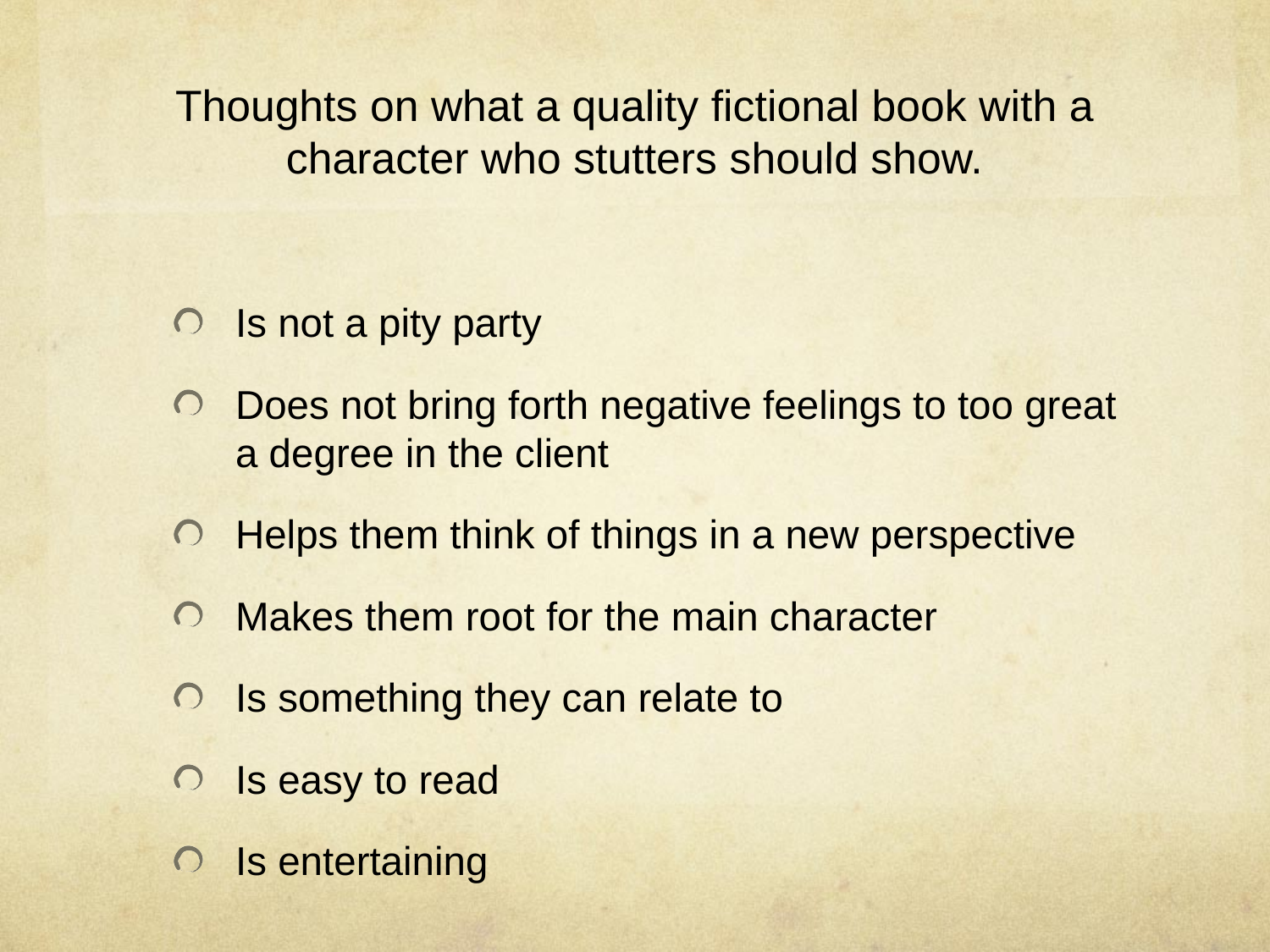

# Thoughts on what a quality fictional book with a character who stutters should show.
Is not a pity party
Does not bring forth negative feelings to too great a degree in the client
Helps them think of things in a new perspective
Makes them root for the main character
Is something they can relate to
Is easy to read
Is entertaining